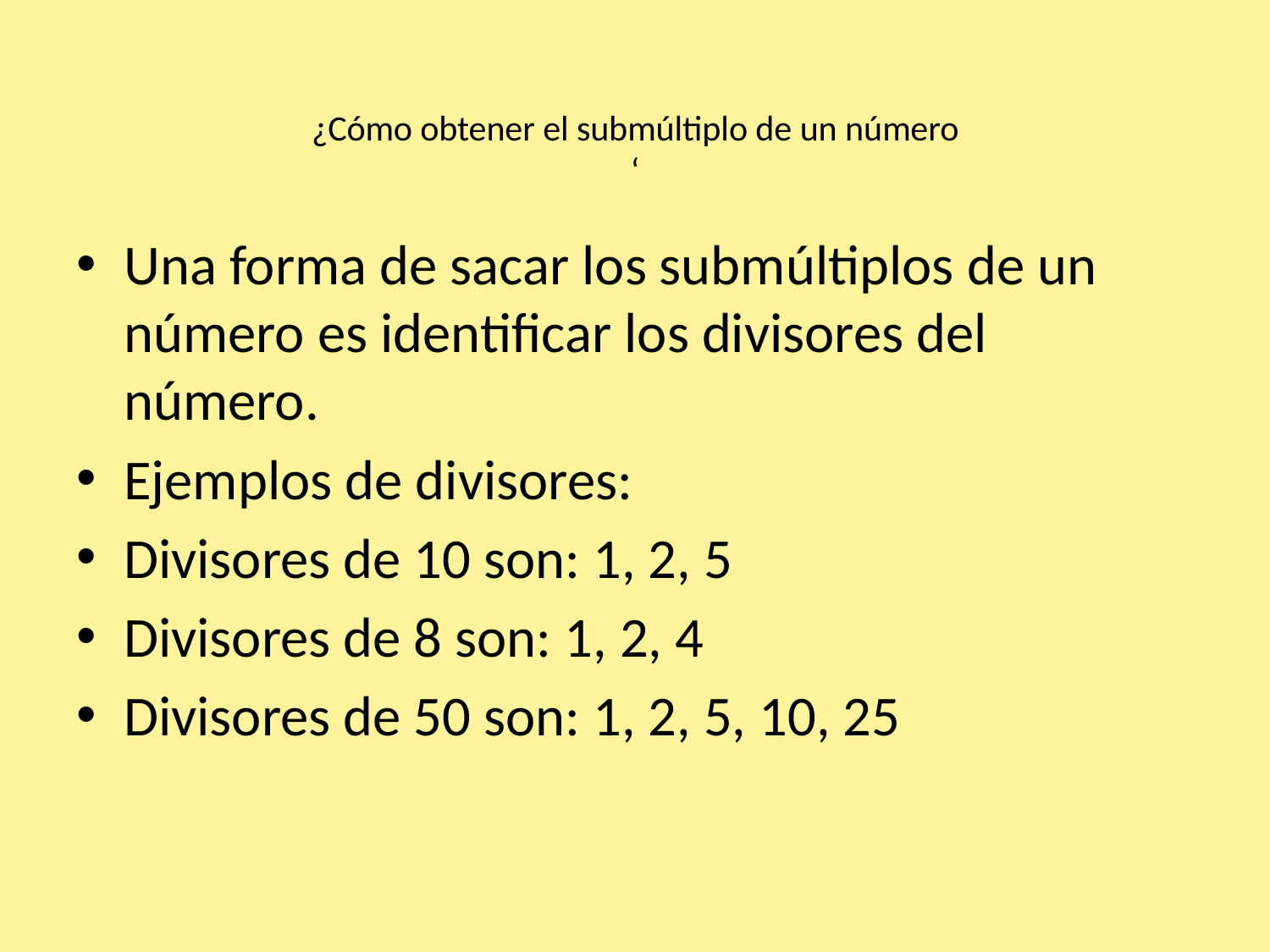

# ¿Cómo obtener el submúltiplo de un número ‘
Una forma de sacar los submúltiplos de un número es identificar los divisores del número.
Ejemplos de divisores:
Divisores de 10 son: 1, 2, 5
Divisores de 8 son: 1, 2, 4
Divisores de 50 son: 1, 2, 5, 10, 25